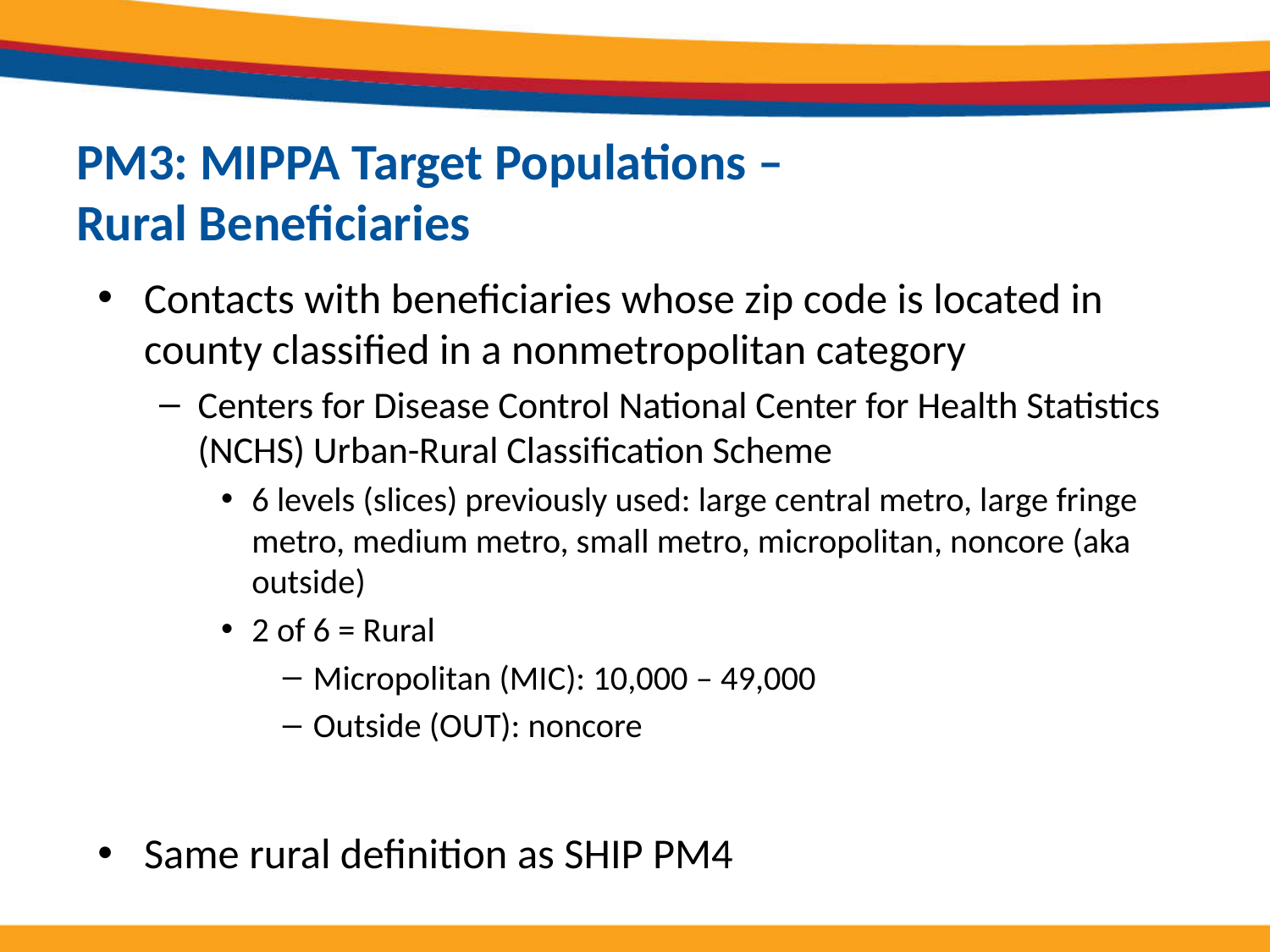

# PM3: MIPPA Target Populations – Rural Beneficiaries
Contacts with beneficiaries whose zip code is located in county classified in a nonmetropolitan category
Centers for Disease Control National Center for Health Statistics (NCHS) Urban-Rural Classification Scheme
6 levels (slices) previously used: large central metro, large fringe metro, medium metro, small metro, micropolitan, noncore (aka outside)
2 of 6 = Rural
Micropolitan (MIC): 10,000 – 49,000
Outside (OUT): noncore

Same rural definition as SHIP PM4